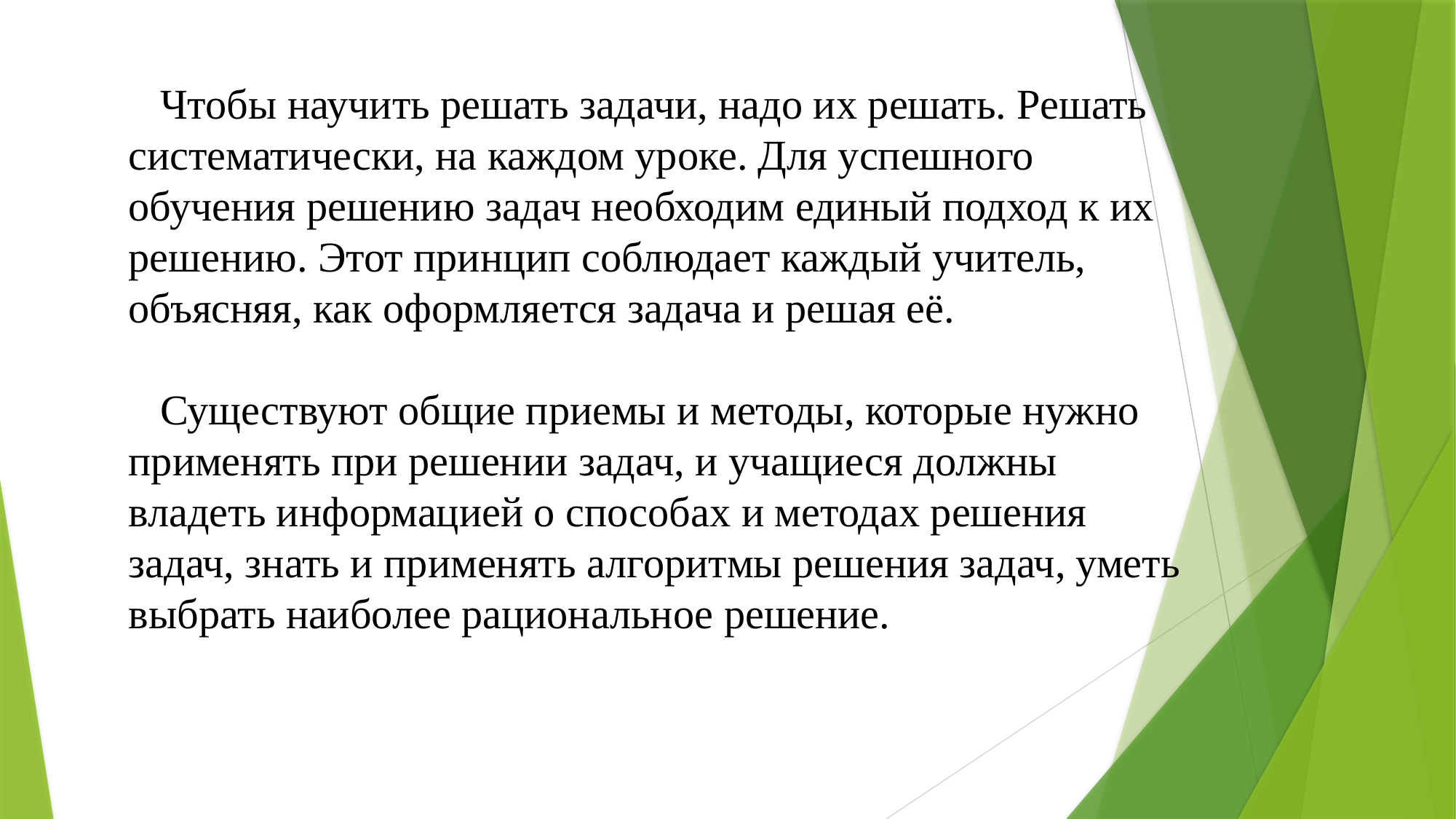

Чтобы научить решать задачи, надо их решать. Решать систематически, на каждом уроке. Для успешного обучения решению задач необходим единый подход к их решению. Этот принцип соблюдает каждый учитель, объясняя, как оформляется задача и решая её.

   Существуют общие приемы и методы, которые нужно применять при решении задач, и учащиеся должны владеть информацией о способах и методах решения задач, знать и применять алгоритмы решения задач, уметь выбрать наиболее рациональное решение.